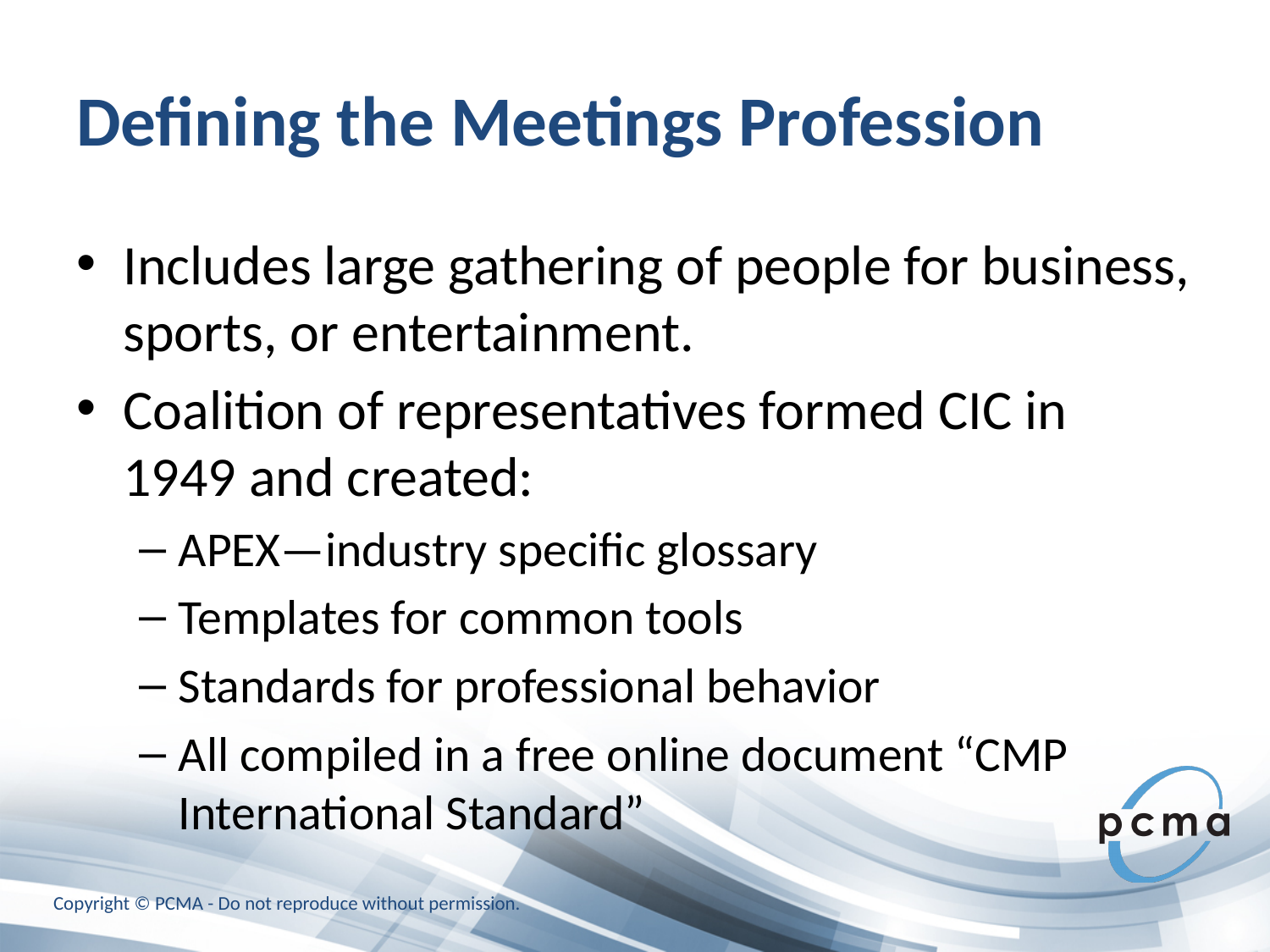

# Defining the Meetings Profession
Includes large gathering of people for business, sports, or entertainment.
Coalition of representatives formed CIC in 1949 and created:
APEX—industry specific glossary
Templates for common tools
Standards for professional behavior
All compiled in a free online document “CMP International Standard”